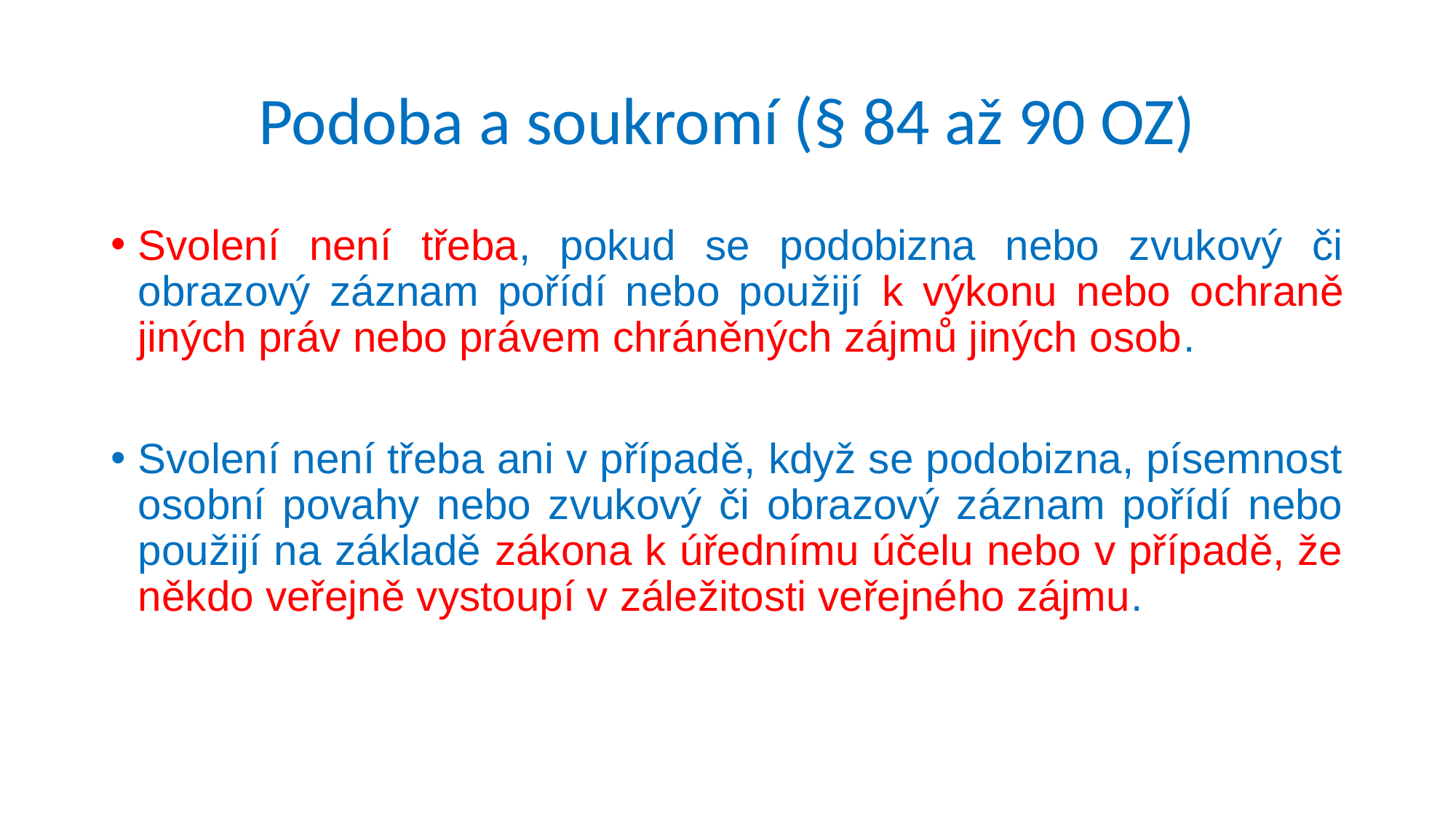

# Podoba a soukromí (§ 84 až 90 OZ)
Svolení není třeba, pokud se podobizna nebo zvukový či obrazový záznam pořídí nebo použijí k výkonu nebo ochraně jiných práv nebo právem chráněných zájmů jiných osob.

Svolení není třeba ani v případě, když se podobizna, písemnost osobní povahy nebo zvukový či obrazový záznam pořídí nebo použijí na základě zákona k úřednímu účelu nebo v případě, že někdo veřejně vystoupí v záležitosti veřejného zájmu.